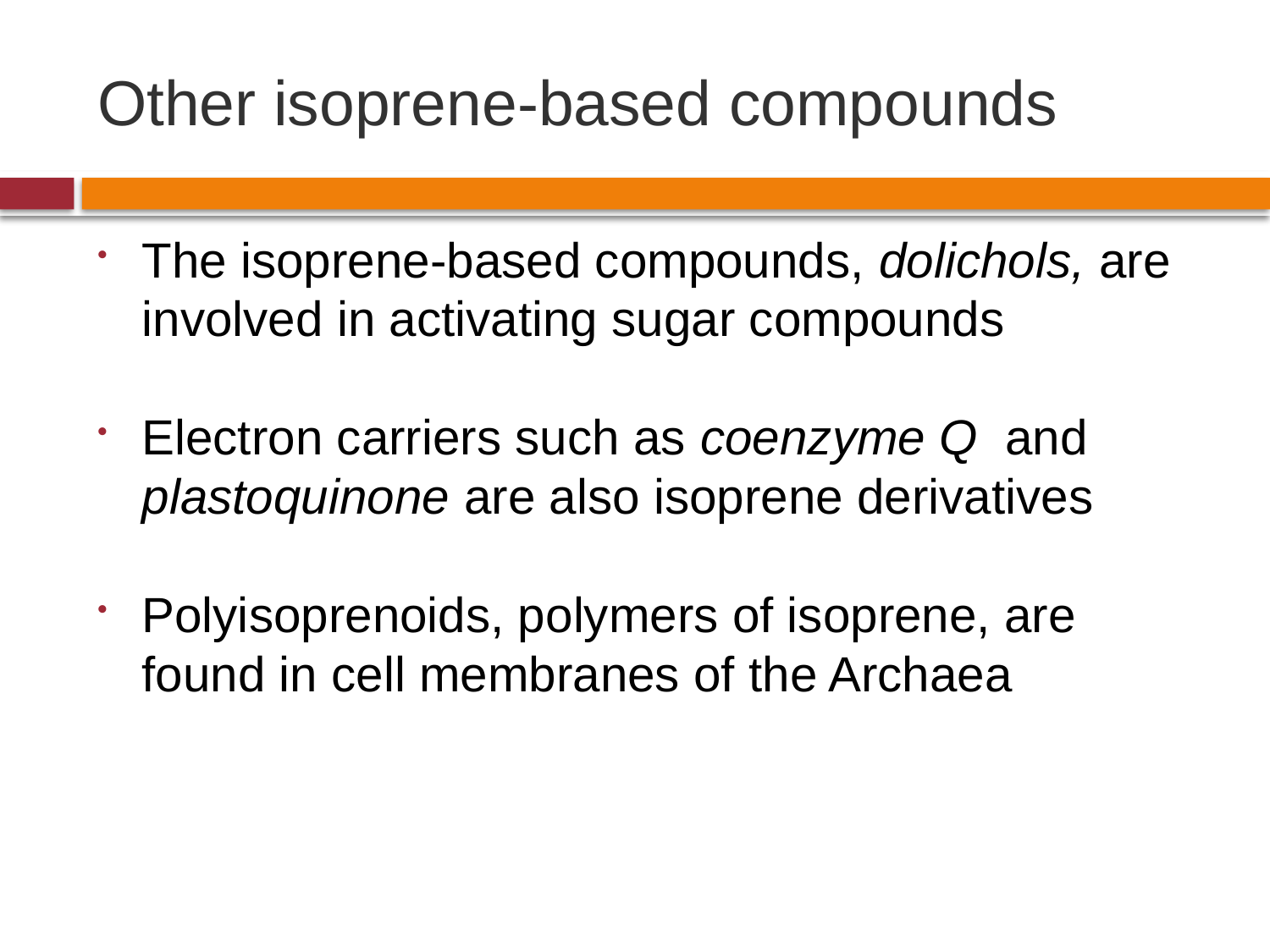

# Other isoprene-based compounds
The isoprene-based compounds, dolichols, are involved in activating sugar compounds

Electron carriers such as coenzyme Q  and plastoquinone are also isoprene derivatives

Polyisoprenoids, polymers of isoprene, are found in cell membranes of the Archaea